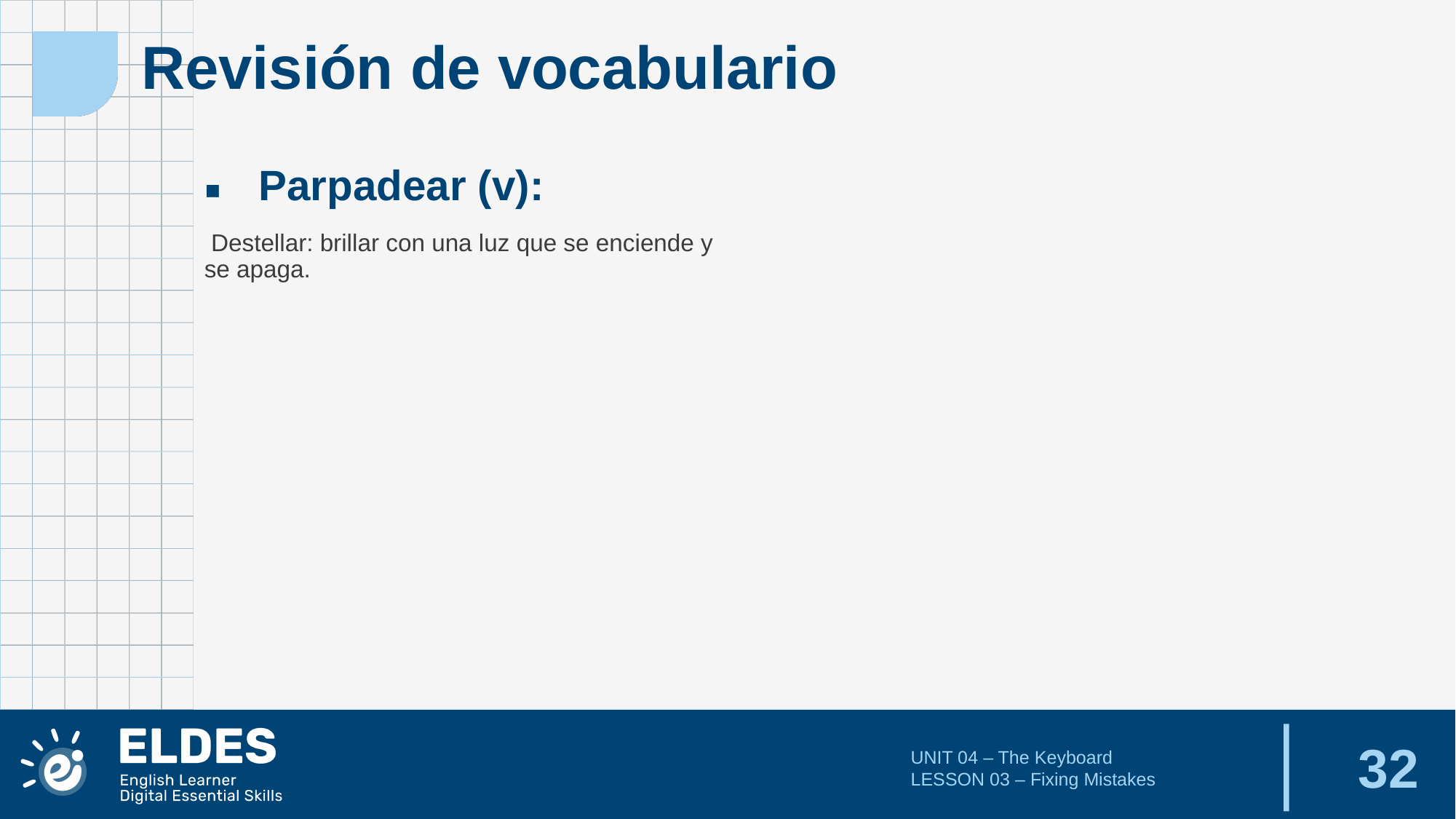

Revisión de vocabulario
Parpadear (v):
 Destellar: brillar con una luz que se enciende y se apaga.
32
UNIT 04 – The Keyboard
LESSON 03 – Fixing Mistakes